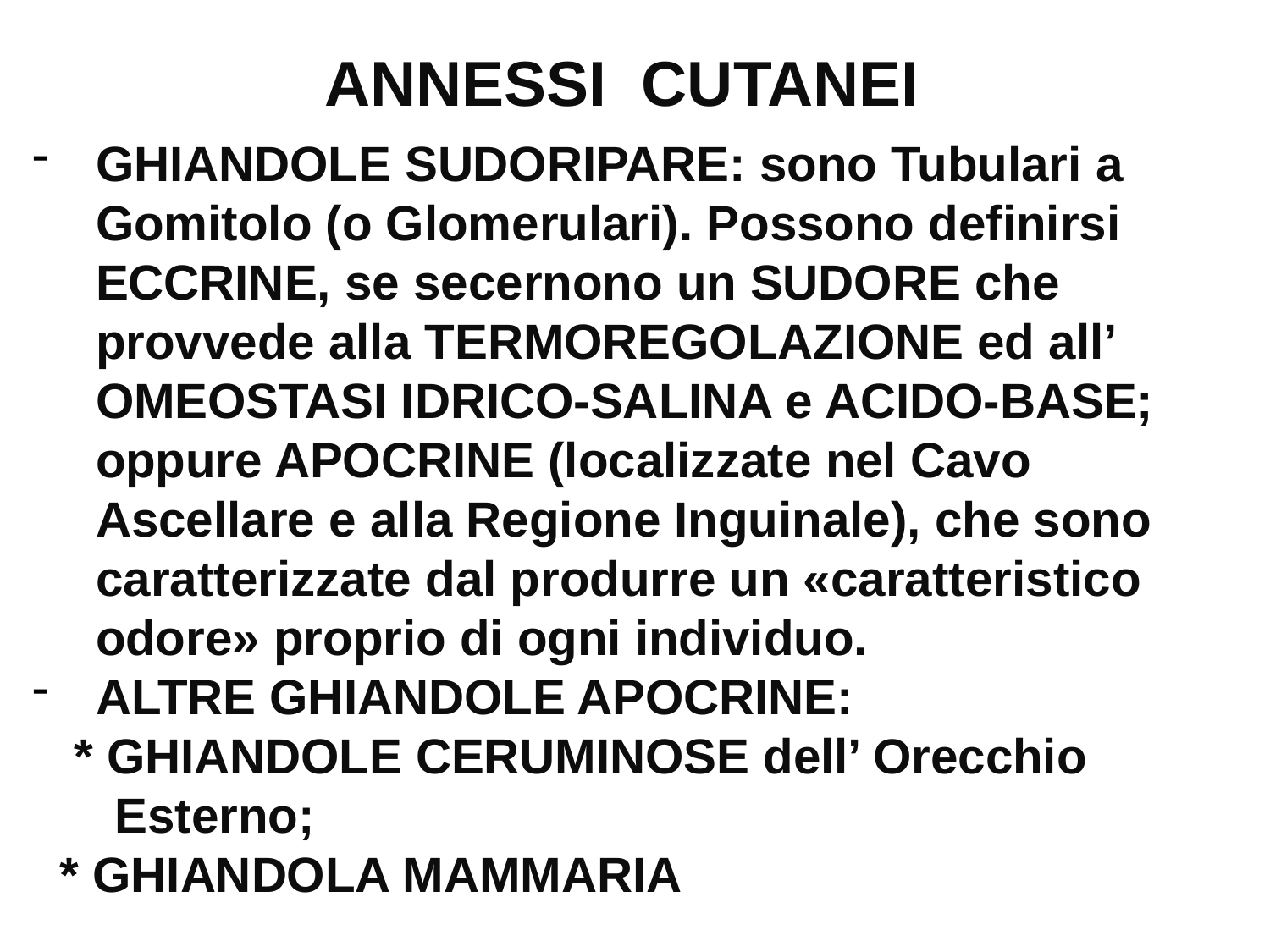

ANNESSI  CUTANEI
GHIANDOLE SUDORIPARE: sono Tubulari a Gomitolo (o Glomerulari). Possono definirsi ECCRINE, se secernono un SUDORE che provvede alla TERMOREGOLAZIONE ed all’ OMEOSTASI IDRICO-SALINA e ACIDO-BASE; oppure APOCRINE (localizzate nel Cavo Ascellare e alla Regione Inguinale), che sono caratterizzate dal produrre un «caratteristico odore» proprio di ogni individuo.
ALTRE GHIANDOLE APOCRINE:
   * GHIANDOLE CERUMINOSE dell’ Orecchio
      Esterno;
  * GHIANDOLA MAMMARIA